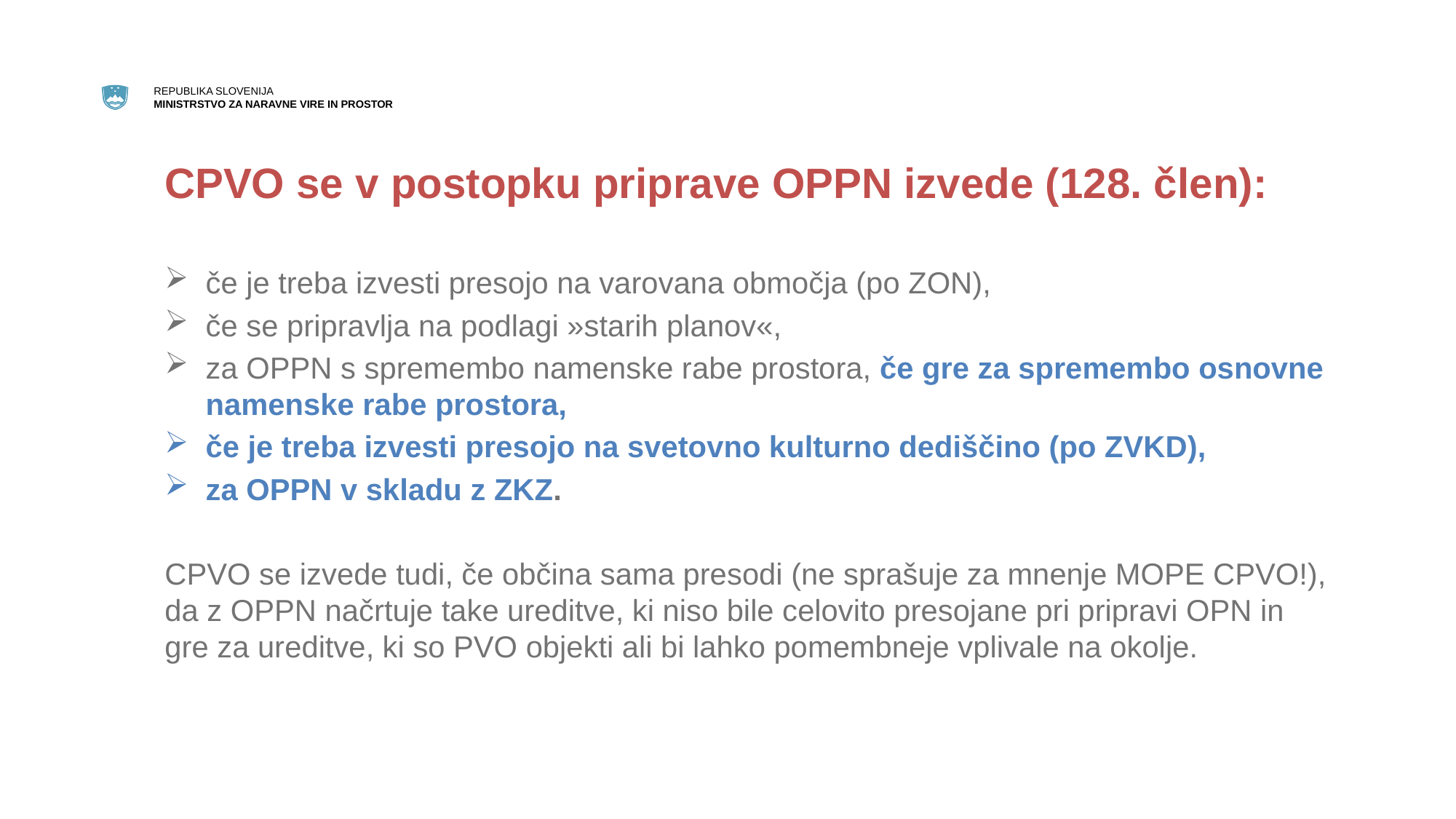

CPVO se v postopku priprave OPPN izvede (128. člen):

če je treba izvesti presojo na varovana območja (po ZON),
če se pripravlja na podlagi »starih planov«,
za OPPN s spremembo namenske rabe prostora, če gre za spremembo osnovne namenske rabe prostora,
če je treba izvesti presojo na svetovno kulturno dediščino (po ZVKD),
za OPPN v skladu z ZKZ.

CPVO se izvede tudi, če občina sama presodi (ne sprašuje za mnenje MOPE CPVO!), da z OPPN načrtuje take ureditve, ki niso bile celovito presojane pri pripravi OPN in  gre za ureditve, ki so PVO objekti ali bi lahko pomembneje vplivale na okolje.